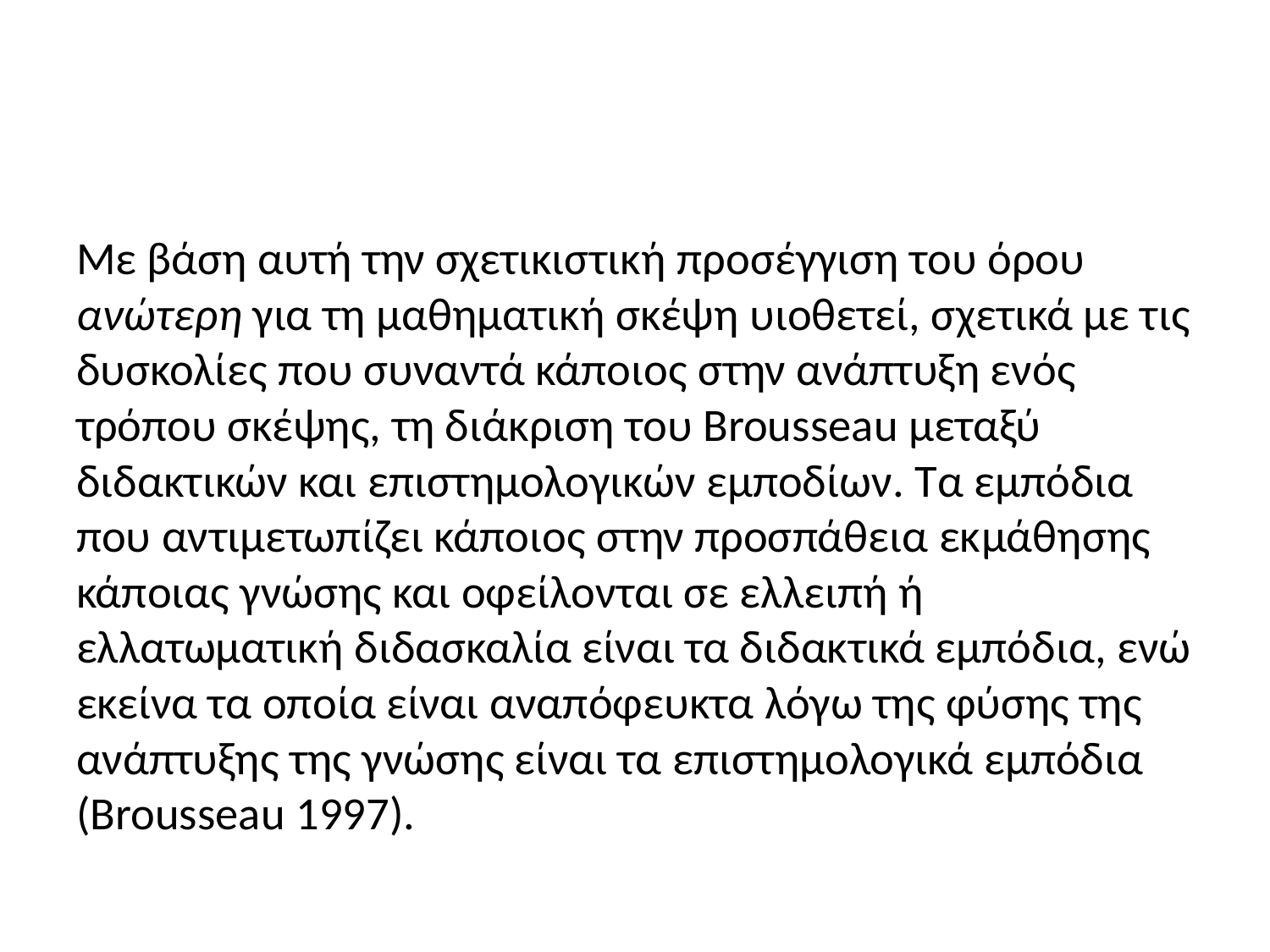

#
Με βάση αυτή την σχετικιστική προσέγγιση του όρου ανώτερη για τη μαθηματική σκέψη υιοθετεί, σχετικά με τις δυσκολίες που συναντά κάποιος στην ανάπτυξη ενός τρόπου σκέψης, τη διάκριση του Brousseau μεταξύ διδακτικών και επιστημολογικών εμποδίων. Τα εμπόδια που αντιμετωπίζει κάποιος στην προσπάθεια εκμάθησης κάποιας γνώσης και οφείλονται σε ελλειπή ή ελλατωματική διδασκαλία είναι τα διδακτικά εμπόδια, ενώ εκείνα τα οποία είναι αναπόφευκτα λόγω της φύσης της ανάπτυξης της γνώσης είναι τα επιστημολογικά εμπόδια (Brousseau 1997).